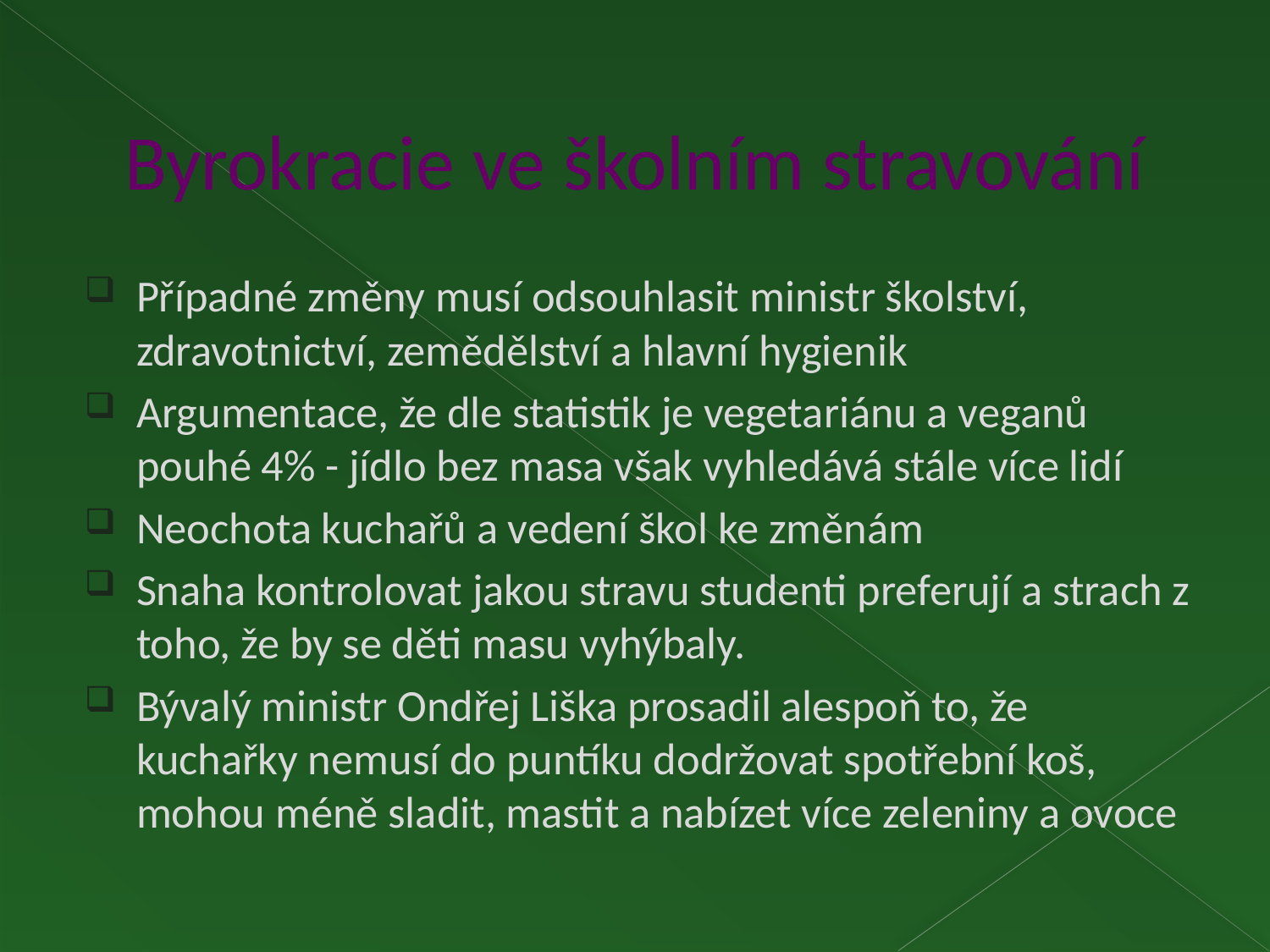

# Byrokracie ve školním stravování
Případné změny musí odsouhlasit ministr školství, zdravotnictví, zemědělství a hlavní hygienik
Argumentace, že dle statistik je vegetariánu a veganů pouhé 4% - jídlo bez masa však vyhledává stále více lidí
Neochota kuchařů a vedení škol ke změnám
Snaha kontrolovat jakou stravu studenti preferují a strach z toho, že by se děti masu vyhýbaly.
Bývalý ministr Ondřej Liška prosadil alespoň to, že kuchařky nemusí do puntíku dodržovat spotřební koš, mohou méně sladit, mastit a nabízet více zeleniny a ovoce